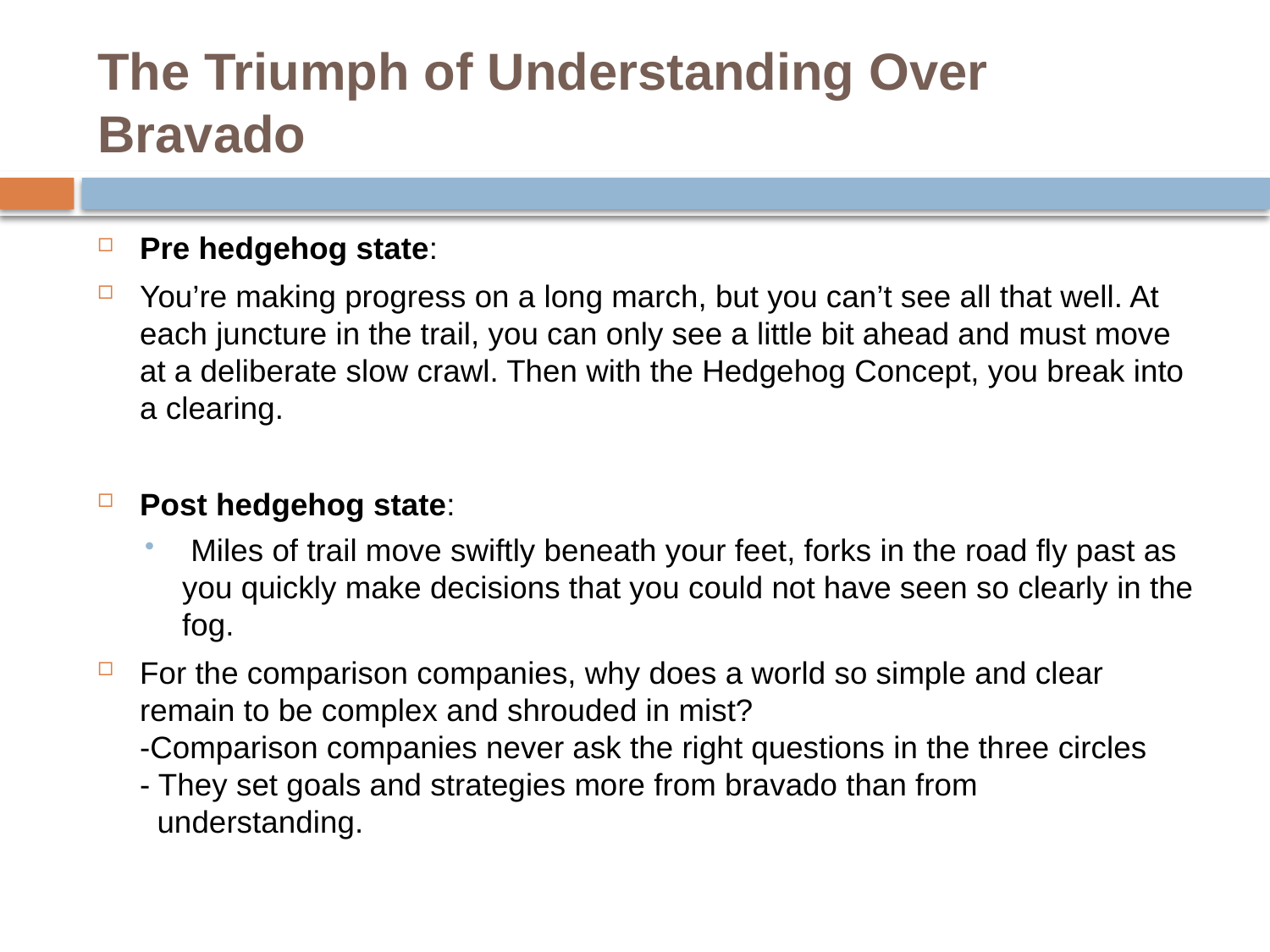

# The Triumph of Understanding Over Bravado
Pre hedgehog state:
You’re making progress on a long march, but you can’t see all that well. At each juncture in the trail, you can only see a little bit ahead and must move at a deliberate slow crawl. Then with the Hedgehog Concept, you break into a clearing.

Post hedgehog state:
 Miles of trail move swiftly beneath your feet, forks in the road fly past as you quickly make decisions that you could not have seen so clearly in the fog.
For the comparison companies, why does a world so simple and clear remain to be complex and shrouded in mist?
-Comparison companies never ask the right questions in the three circles
- They set goals and strategies more from bravado than from
  understanding.